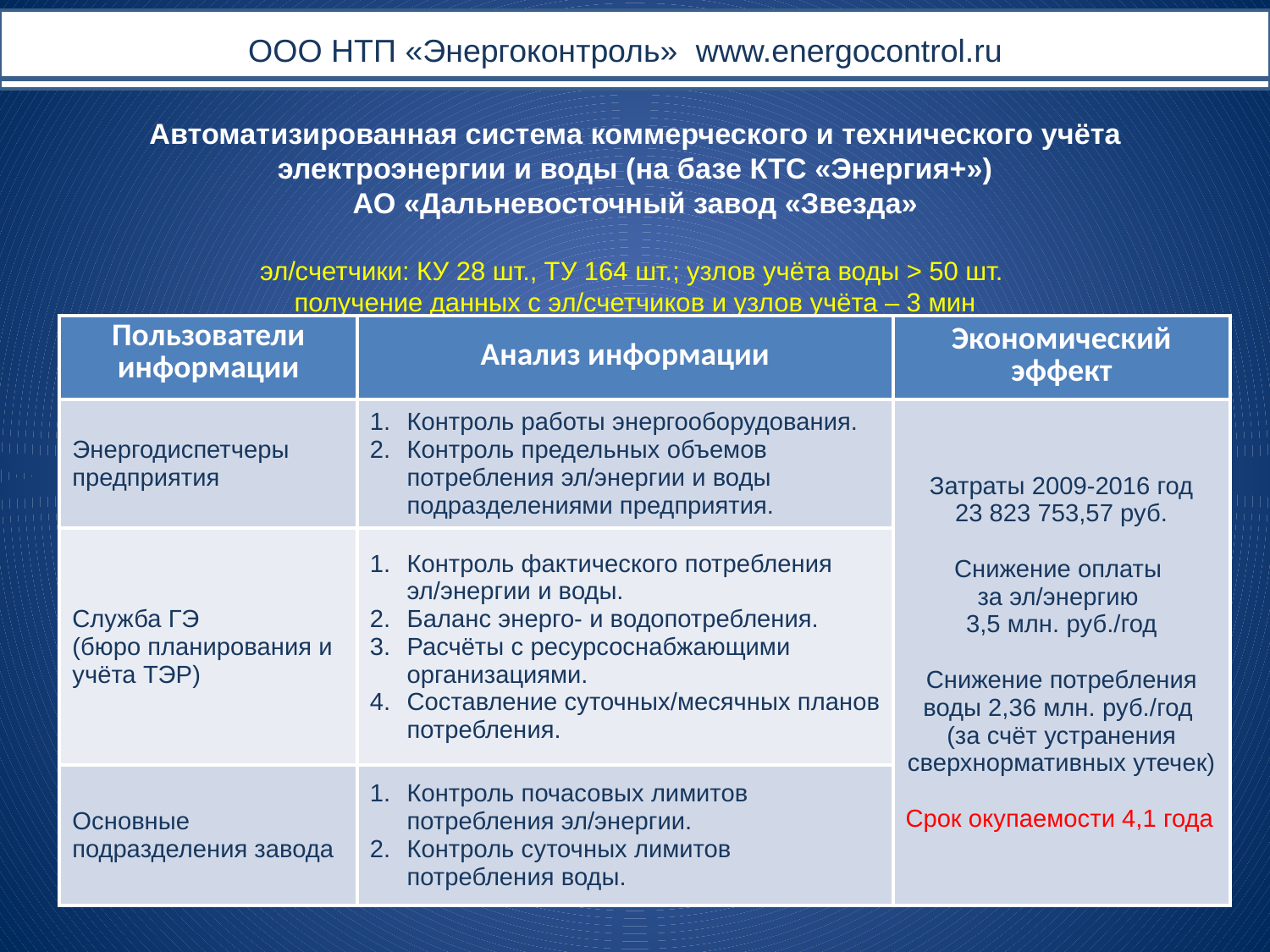

# ООО НТП «Энергоконтроль»  www.energocontrol.ru

Автоматизированная система коммерческого и технического учёта электроэнергии и воды (на базе КТС «Энергия+»)
АО «Дальневосточный завод «Звезда»

эл/счетчики: КУ 28 шт., ТУ 164 шт.; узлов учёта воды > 50 шт.
получение данных с эл/счетчиков и узлов учёта – 3 мин

| Пользователи информации | Анализ информации | Экономический эффект |
| --- | --- | --- |
| Энергодиспетчеры предприятия | Контроль работы энергооборудования. Контроль предельных объемов потребления эл/энергии и воды подразделениями предприятия. | Затраты 2009-2016 год 23 823 753,57 руб. Снижение оплаты за эл/энергию 3,5 млн. руб./год Снижение потребления воды 2,36 млн. руб./год (за счёт устранения сверхнормативных утечек) Срок окупаемости 4,1 года |
| Служба ГЭ (бюро планирования и учёта ТЭР) | Контроль фактического потребления эл/энергии и воды. Баланс энерго- и водопотребления. Расчёты с ресурсоснабжающими организациями. Составление суточных/месячных планов потребления. |  |
| Основные подразделения завода | Контроль почасовых лимитов потребления эл/энергии. Контроль суточных лимитов потребления воды. |  |